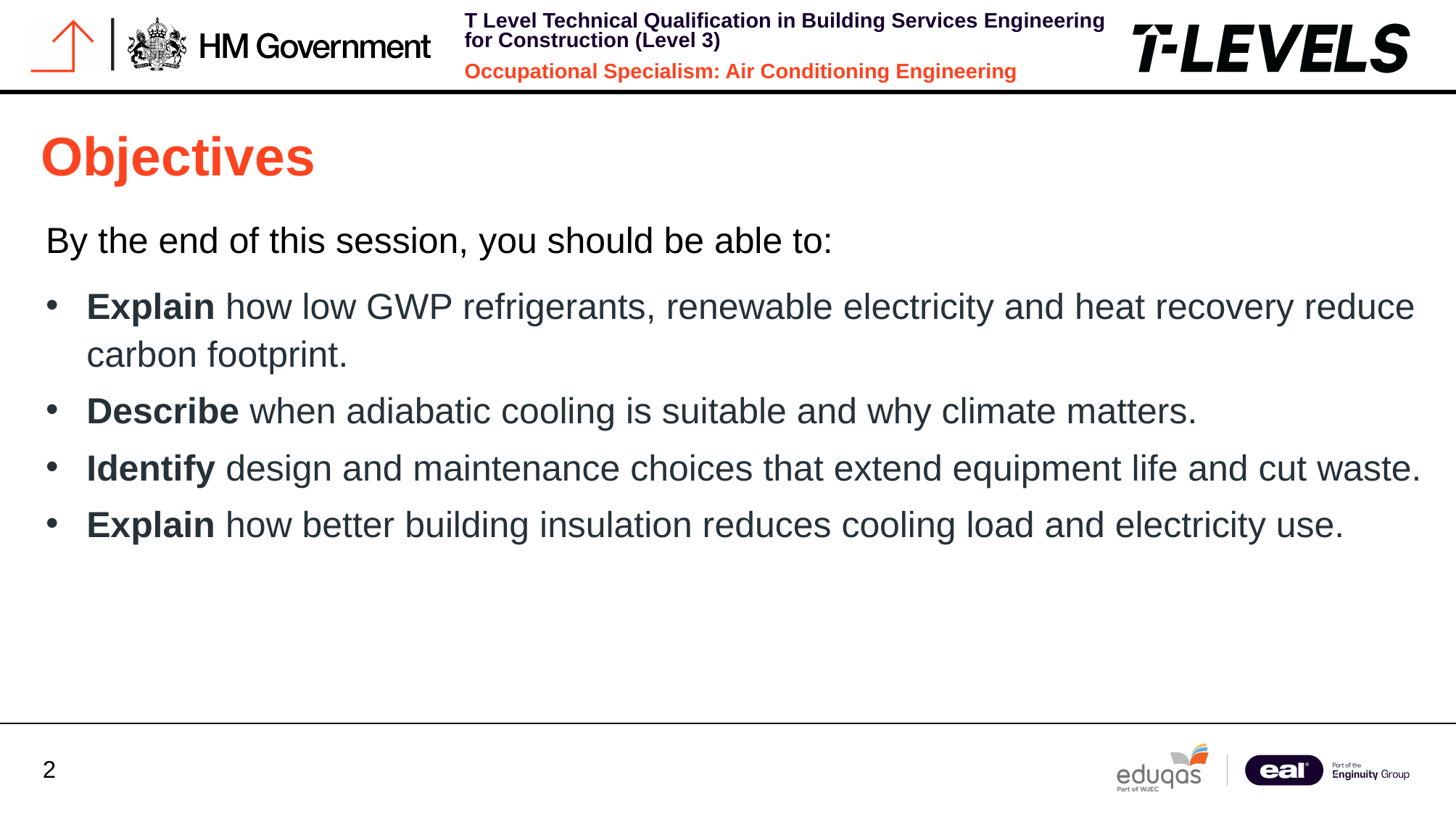

Objectives

By the end of this session, you should be able to:
Explain how low GWP refrigerants, renewable electricity and heat recovery reduce carbon footprint.
Describe when adiabatic cooling is suitable and why climate matters.
Identify design and maintenance choices that extend equipment life and cut waste.
Explain how better building insulation reduces cooling load and electricity use.